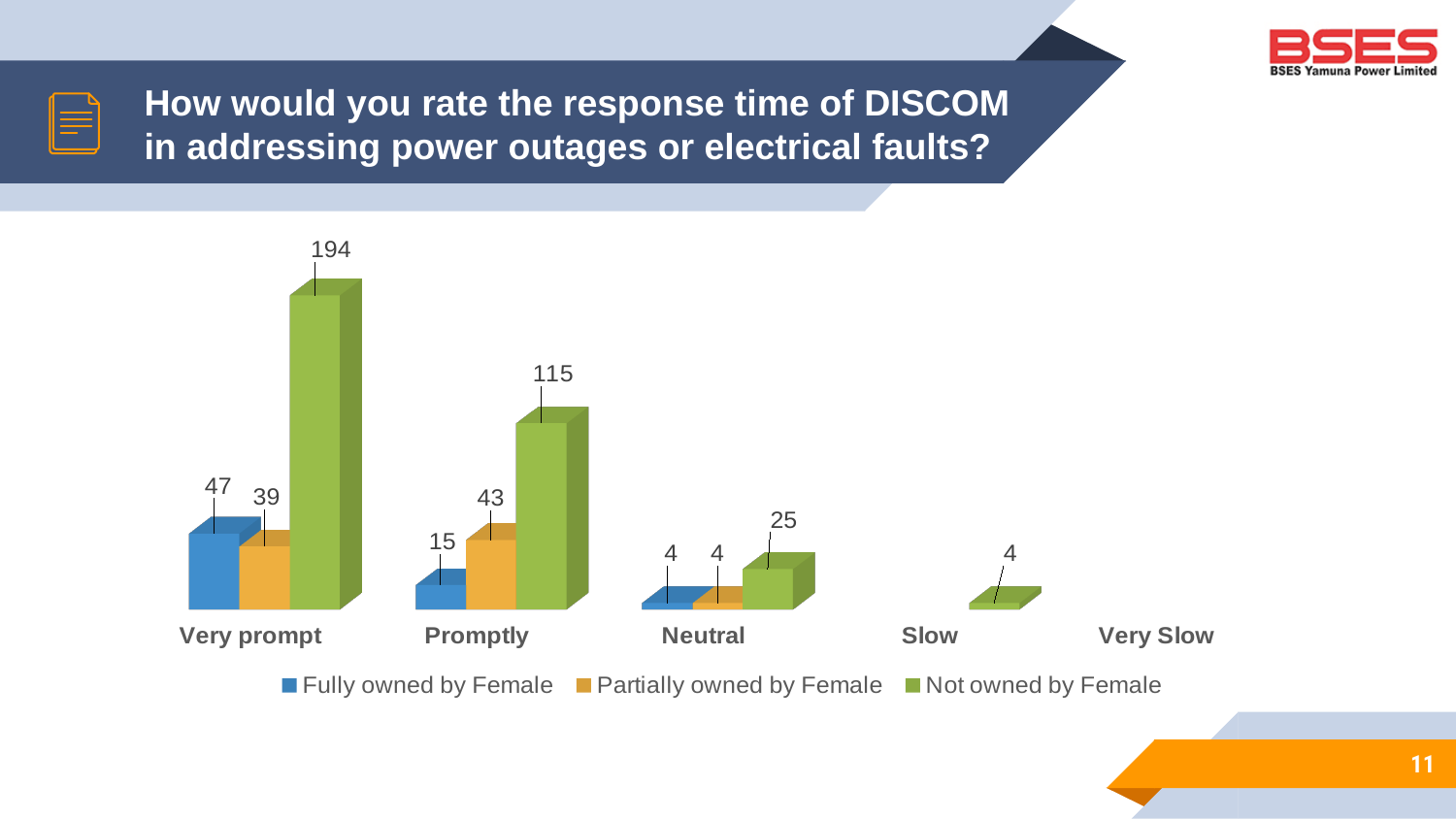

# How would you rate the response time of DISCOM in addressing power outages or electrical faults?

[unsupported chart]

11